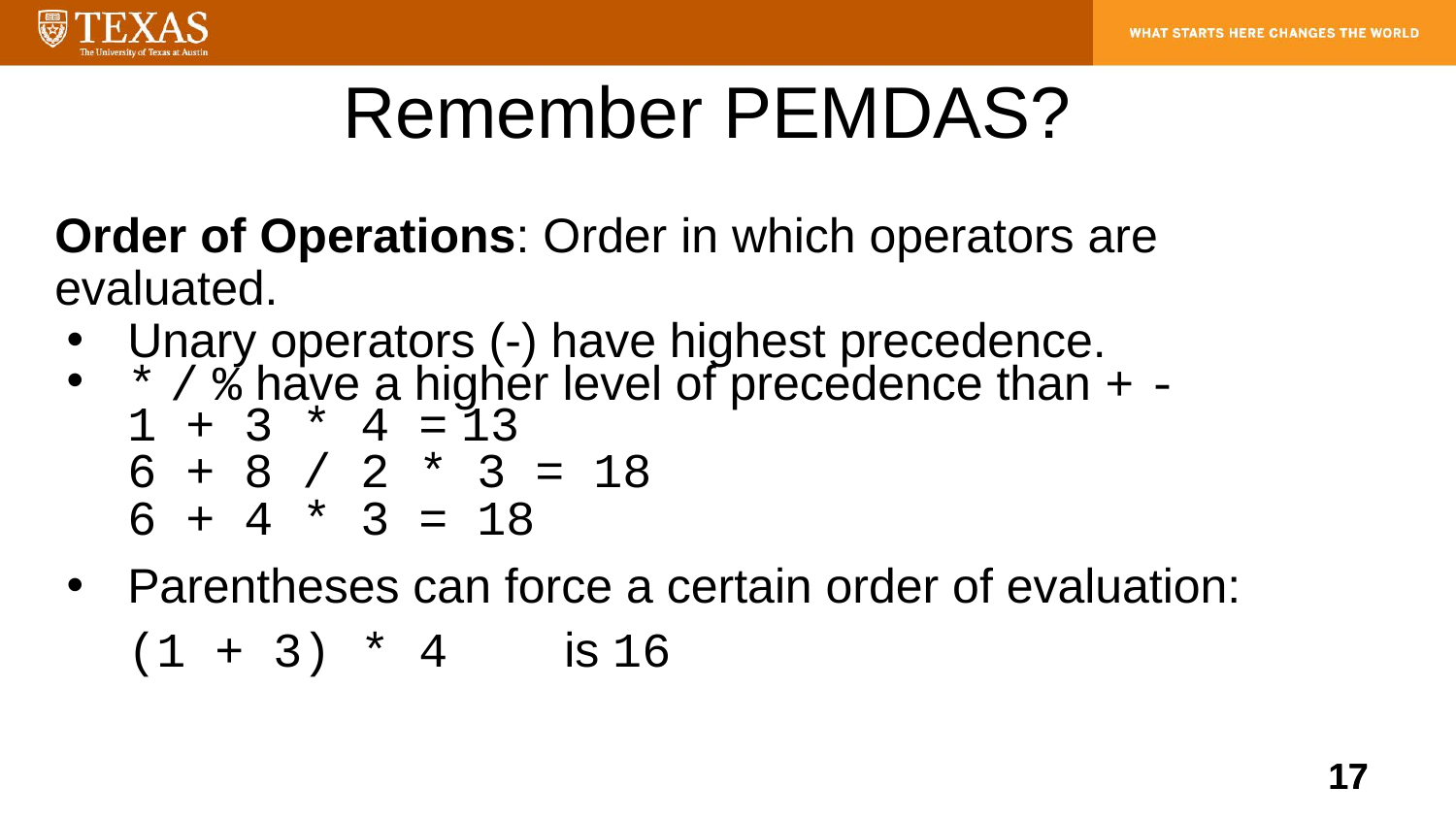

Remember PEMDAS?
Order of Operations: Order in which operators are evaluated.
Unary operators (-) have highest precedence.
* / % have a higher level of precedence than + -
1 + 3 * 4	= 13
6 + 8 / 2 * 3 = 18
6 + 4 * 3 = 18
Parentheses can force a certain order of evaluation:
(1 + 3) * 4	is 16

17
17